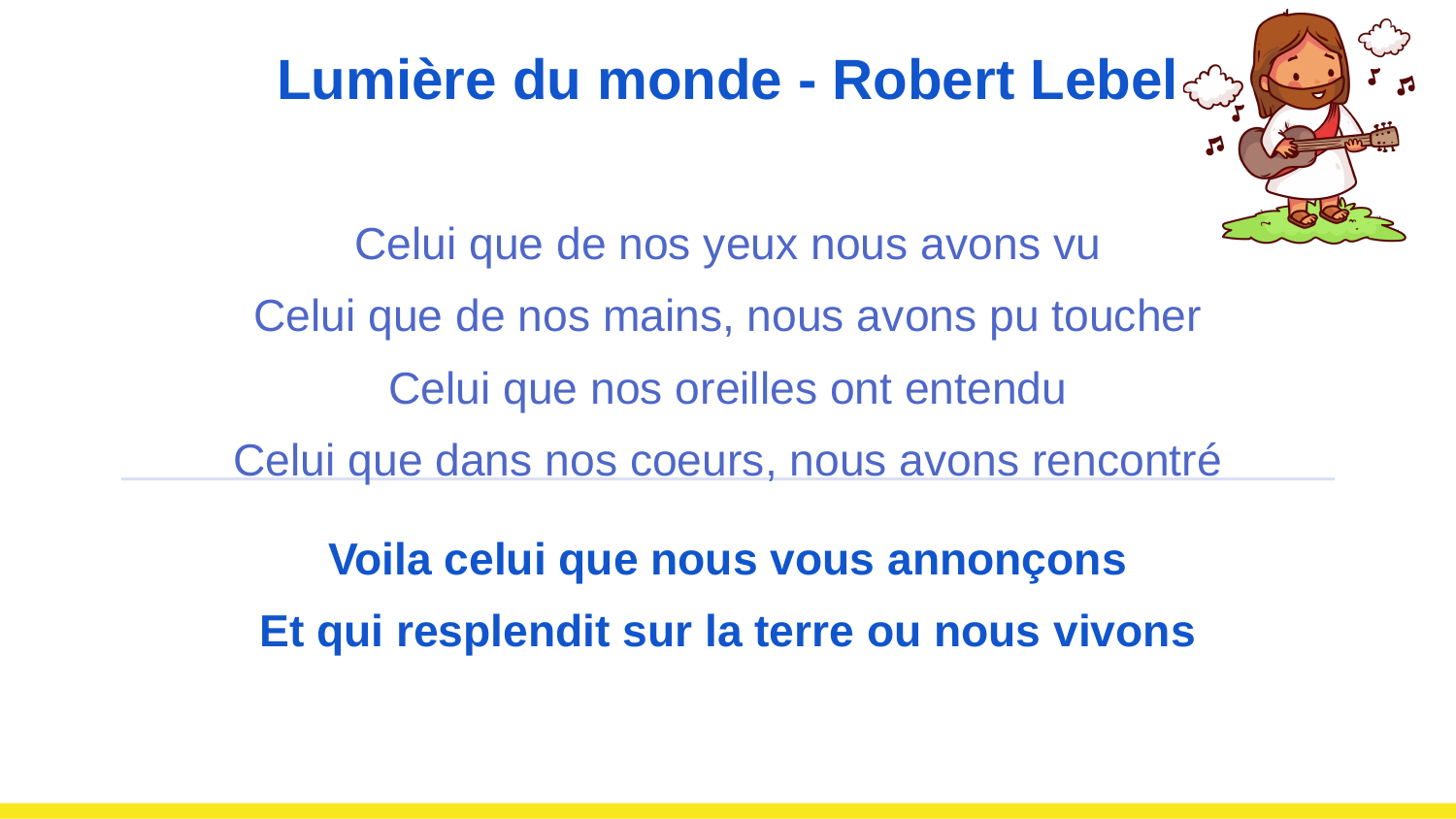

# Lumière du monde - Robert Lebel
Celui que de nos yeux nous avons vu
Celui que de nos mains, nous avons pu toucher
Celui que nos oreilles ont entendu
Celui que dans nos coeurs, nous avons rencontré
Voila celui que nous vous annonçons
Et qui resplendit sur la terre ou nous vivons